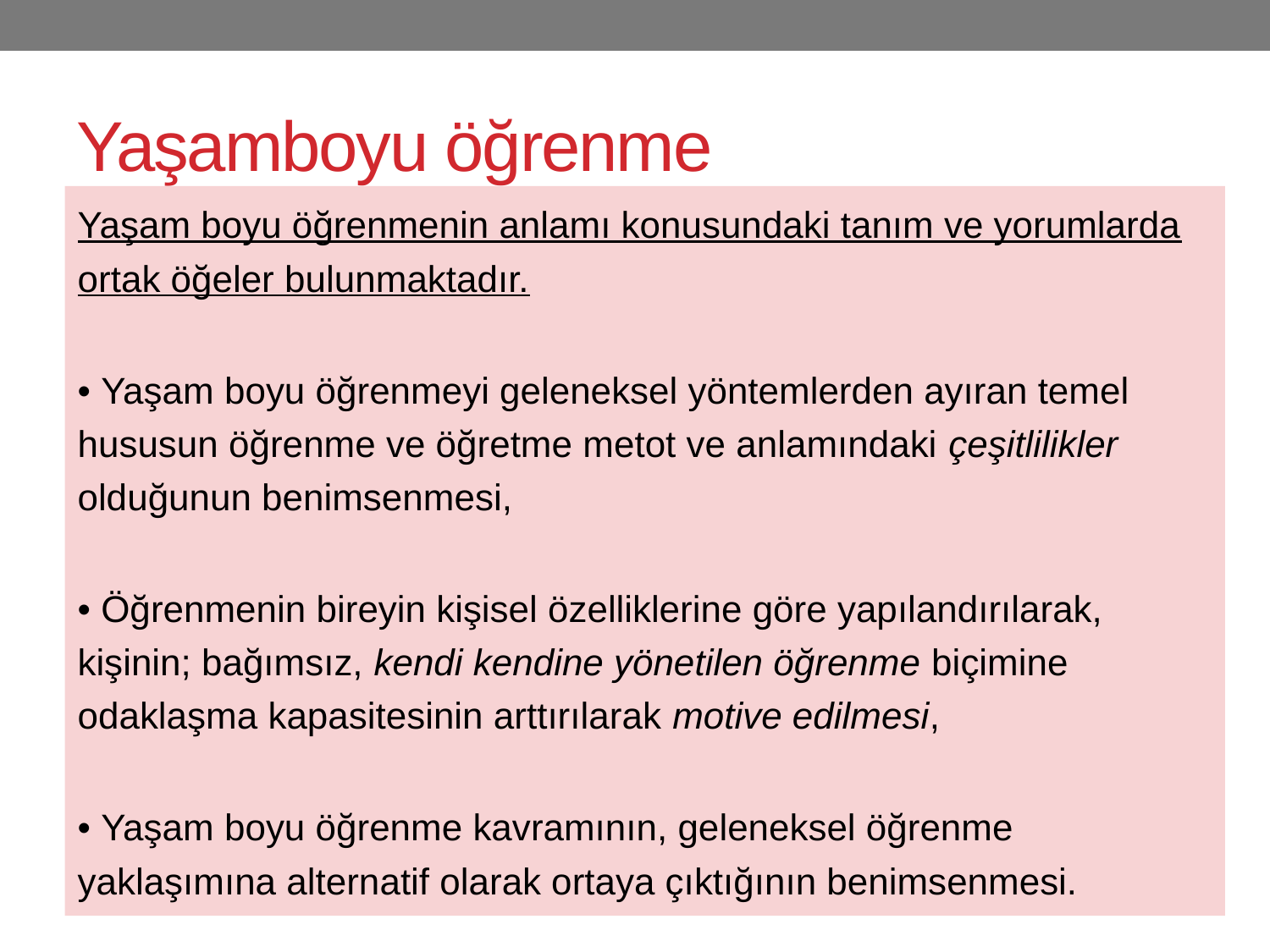

# Yaşamboyu öğrenme
Yaşam boyu öğrenmenin anlamı konusundaki tanım ve yorumlarda ortak öğeler bulunmaktadır.

• Yaşam boyu öğrenmeyi geleneksel yöntemlerden ayıran temel hususun öğrenme ve öğretme metot ve anlamındaki çeşitlilikler olduğunun benimsenmesi,

• Öğrenmenin bireyin kişisel özelliklerine göre yapılandırılarak, kişinin; bağımsız, kendi kendine yönetilen öğrenme biçimine odaklaşma kapasitesinin arttırılarak motive edilmesi,

• Yaşam boyu öğrenme kavramının, geleneksel öğrenme yaklaşımına alternatif olarak ortaya çıktığının benimsenmesi.